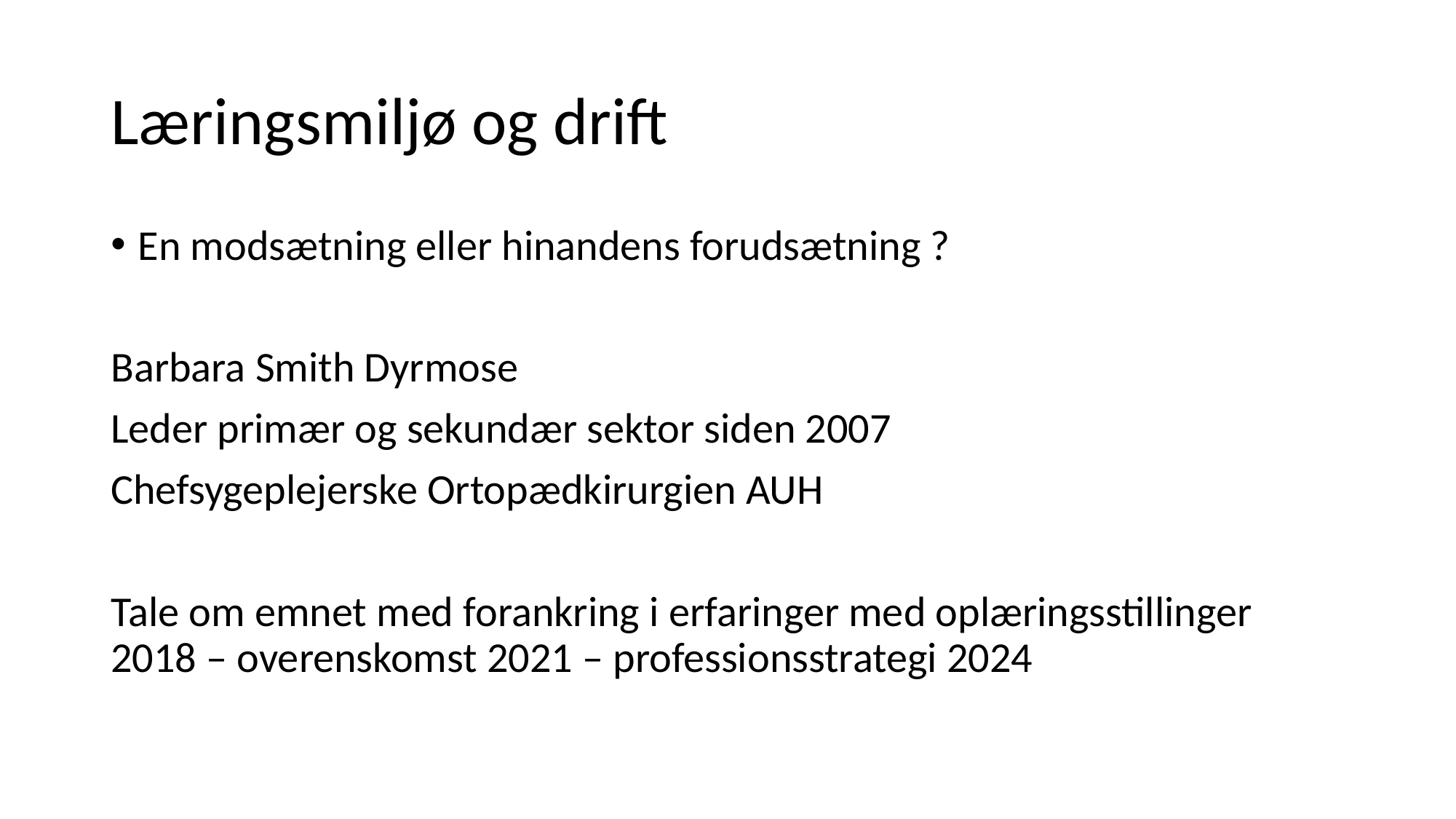

# Læringsmiljø og drift
En modsætning eller hinandens forudsætning ?

Barbara Smith Dyrmose
Leder primær og sekundær sektor siden 2007
Chefsygeplejerske Ortopædkirurgien AUH

Tale om emnet med forankring i erfaringer med oplæringsstillinger 2018 – overenskomst 2021 – professionsstrategi 2024